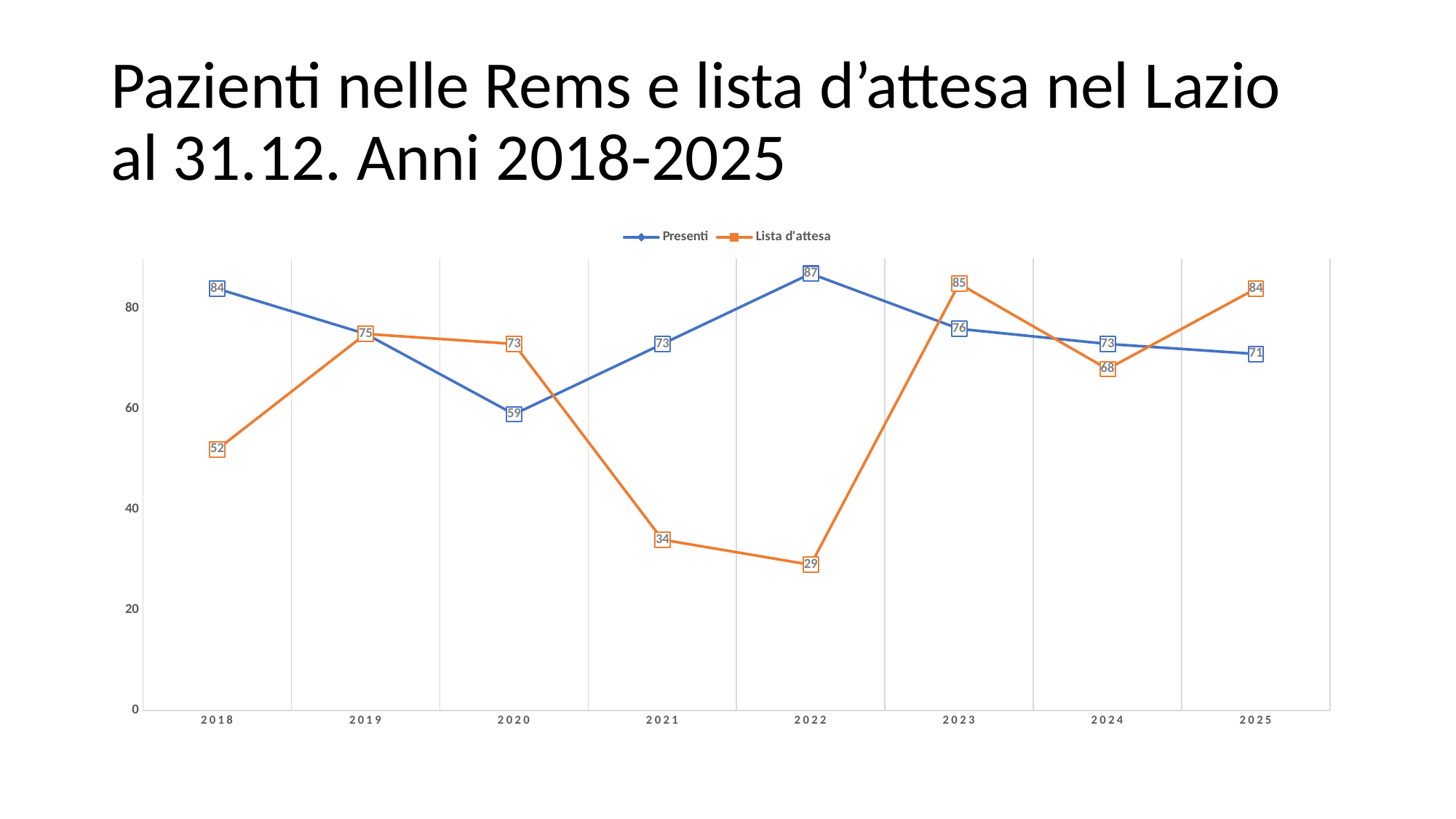

# Pazienti nelle Rems e lista d’attesa nel Lazio al 31.12. Anni 2018-2025

### Chart

| Category | Presenti | Lista d'attesa |
|---|---|---|
| 2018 | 84.0 | 52.0 |
| 2019 | 75.0 | 75.0 |
| 2020 | 59.0 | 73.0 |
| 2021 | 73.0 | 34.0 |
| 2022 | 87.0 | 29.0 |
| 2023 | 76.0 | 85.0 |
| 2024 | 73.0 | 68.0 |
| 2025 | 71.0 | 84.0 |